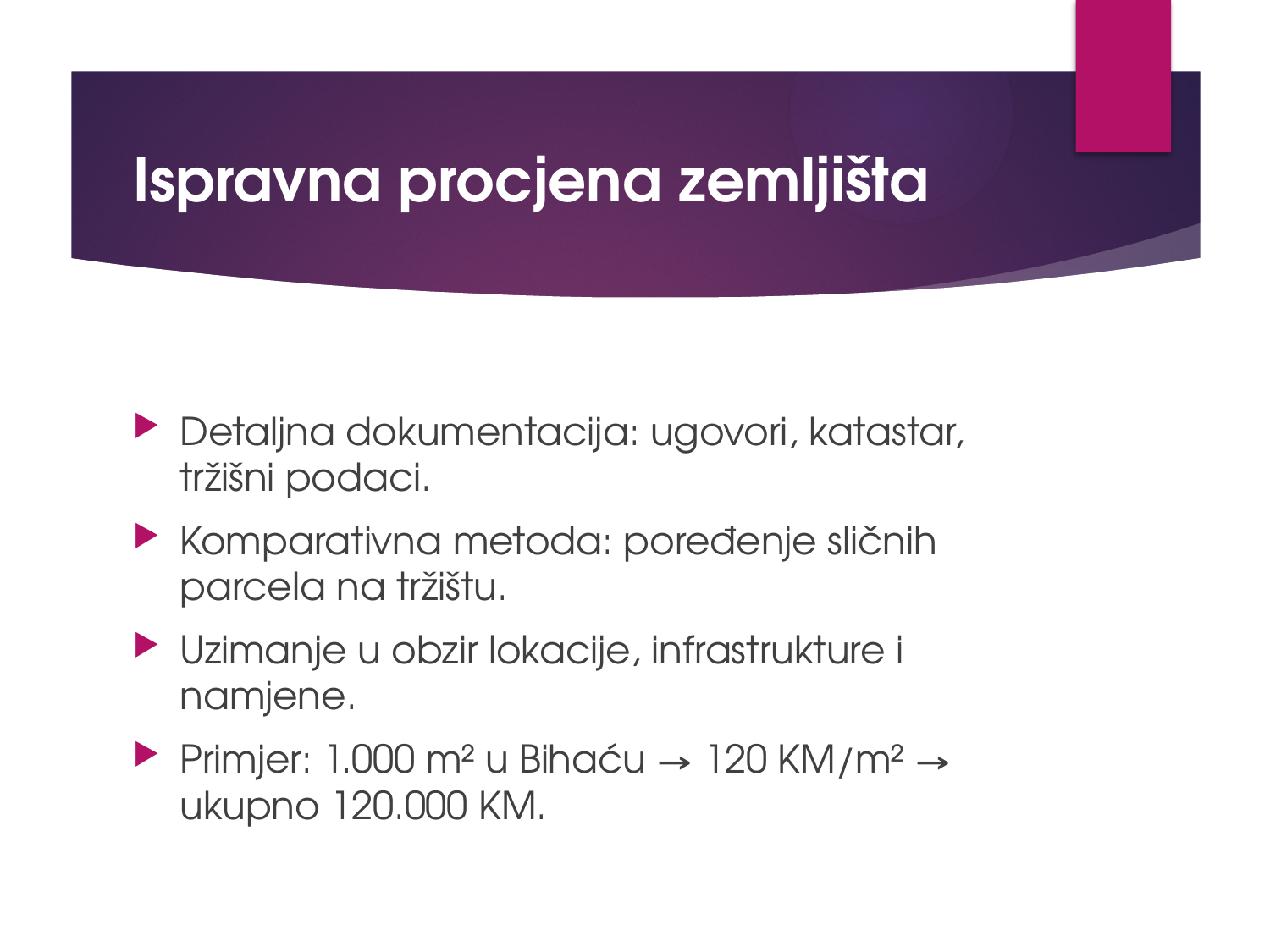

# Ispravna procjena zemljišta

Detaljna dokumentacija: ugovori, katastar, tržišni podaci.
Komparativna metoda: poređenje sličnih parcela na tržištu.
Uzimanje u obzir lokacije, infrastrukture i namjene.
Primjer: 1.000 m² u Bihaću → 120 KM/m² → ukupno 120.000 KM.